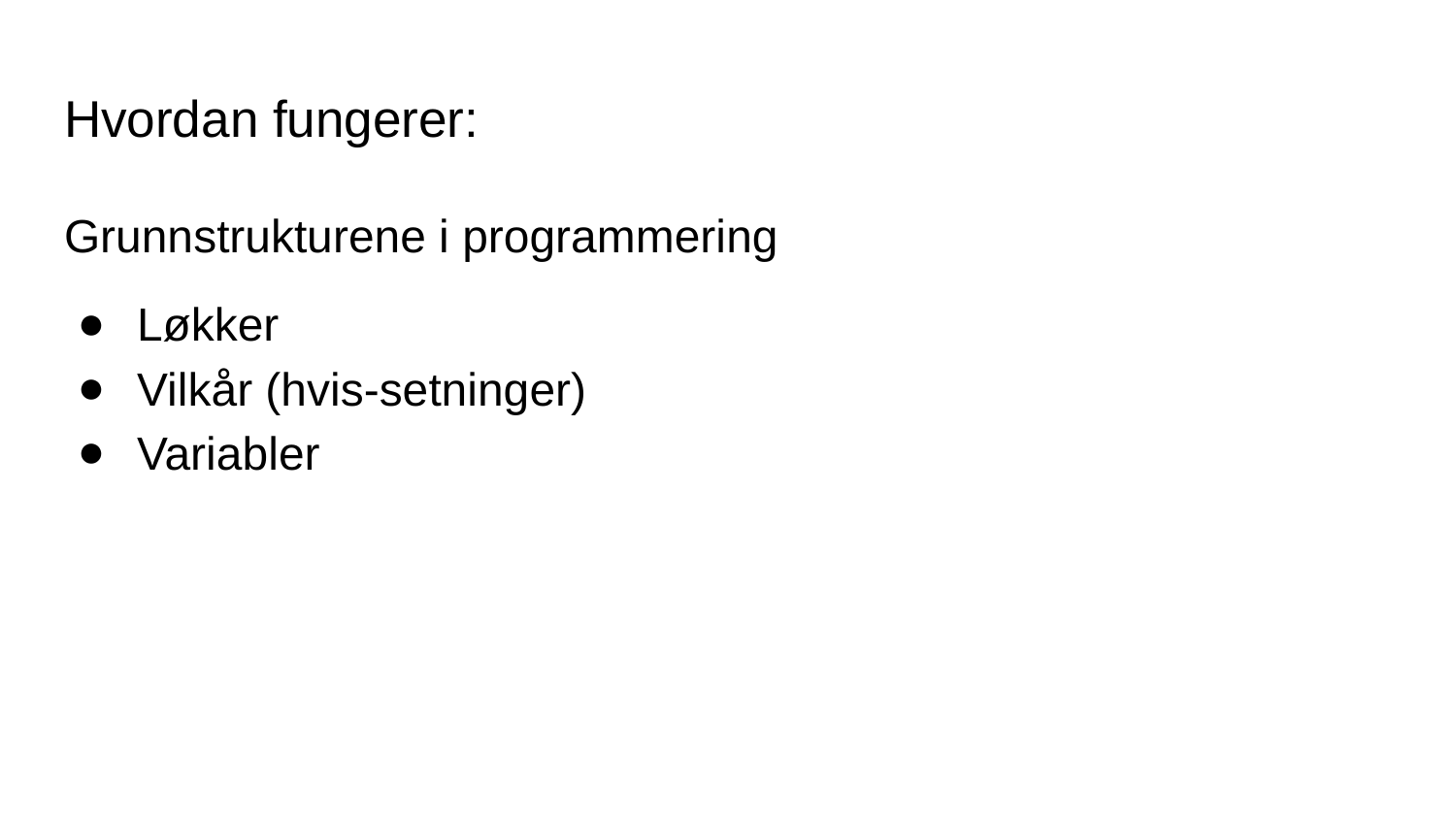

# Hvordan fungerer:
Grunnstrukturene i programmering
Løkker
Vilkår (hvis-setninger)
Variabler